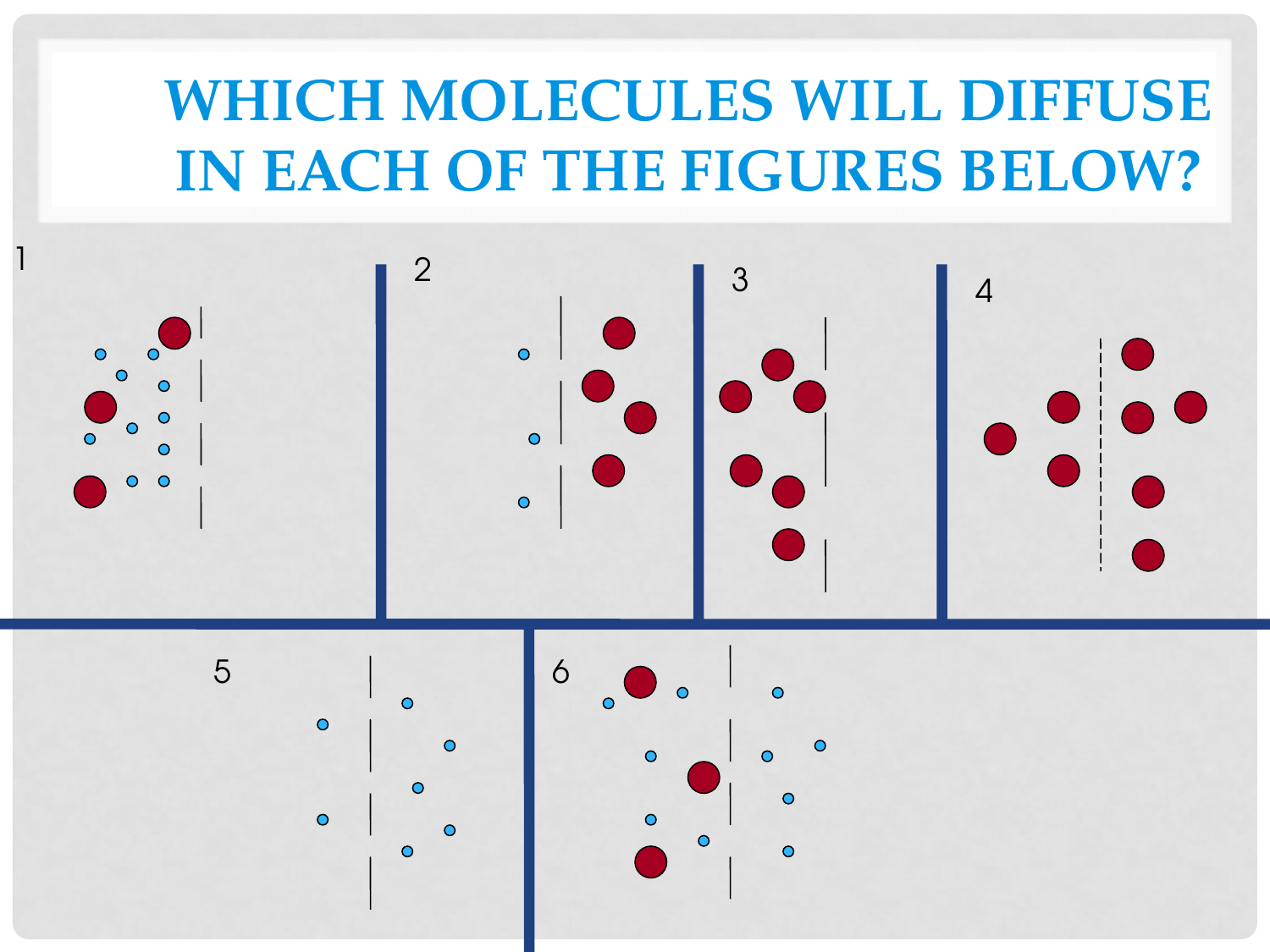

# Which molecules will diffuse in each of the figures below?
1
2
3

4

5
6